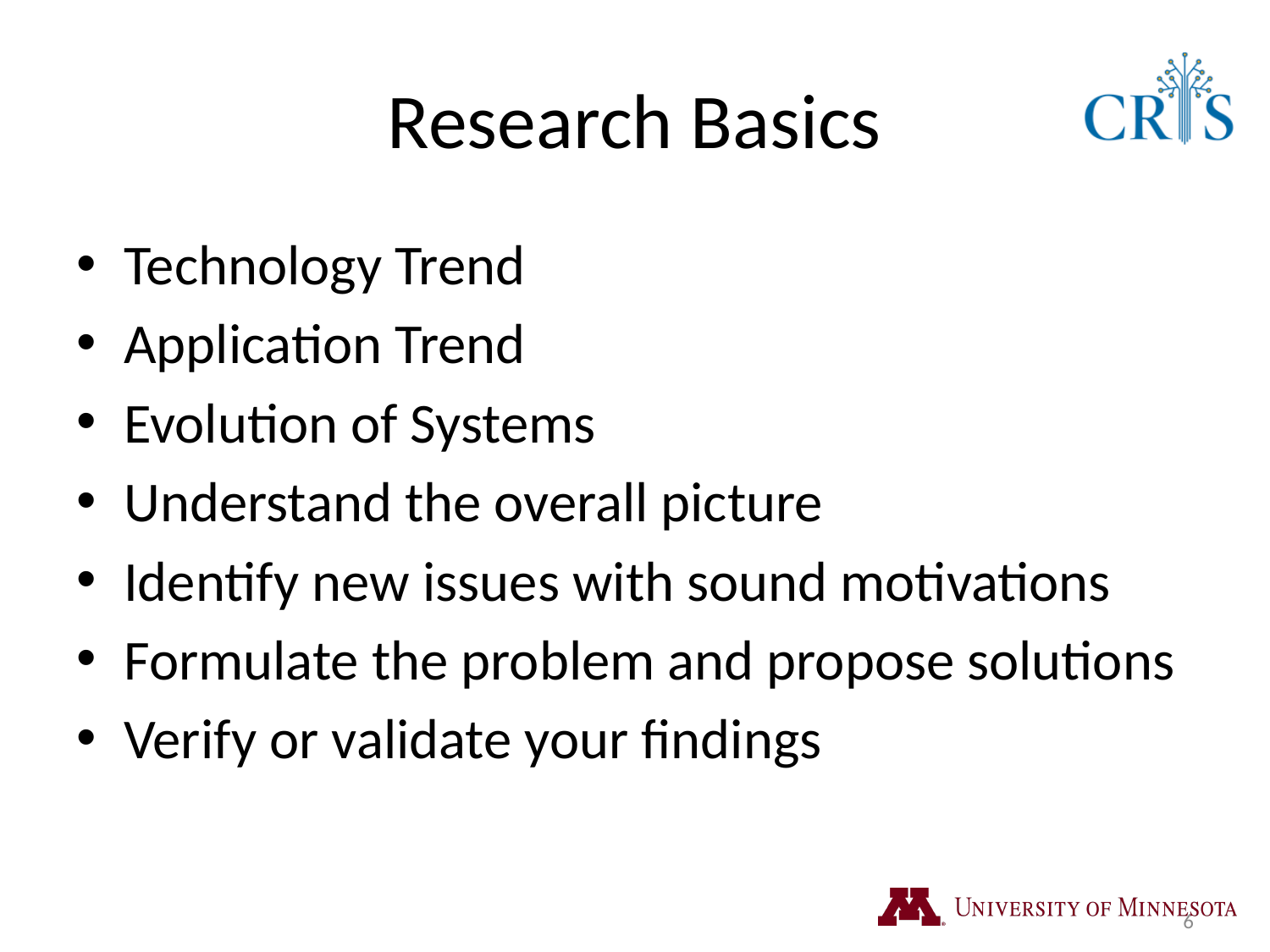

# Research Basics
Technology Trend
Application Trend
Evolution of Systems
Understand the overall picture
Identify new issues with sound motivations
Formulate the problem and propose solutions
Verify or validate your findings